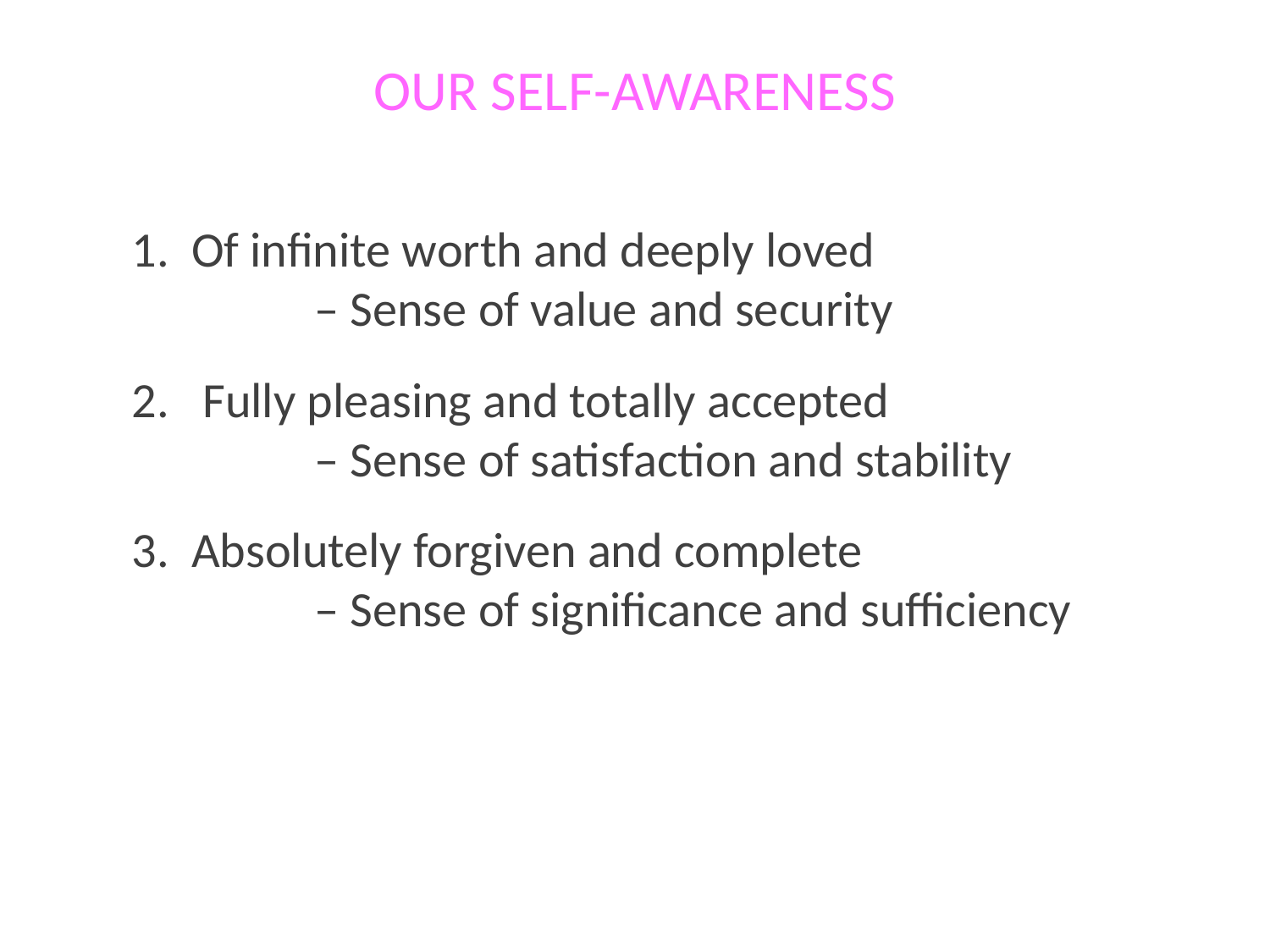

# OUR SELF-AWARENESS
1.  Of infinite worth and deeply loved
	– Sense of value and security
2.   Fully pleasing and totally accepted
	– Sense of satisfaction and stability
3.  Absolutely forgiven and complete
	– Sense of significance and sufficiency